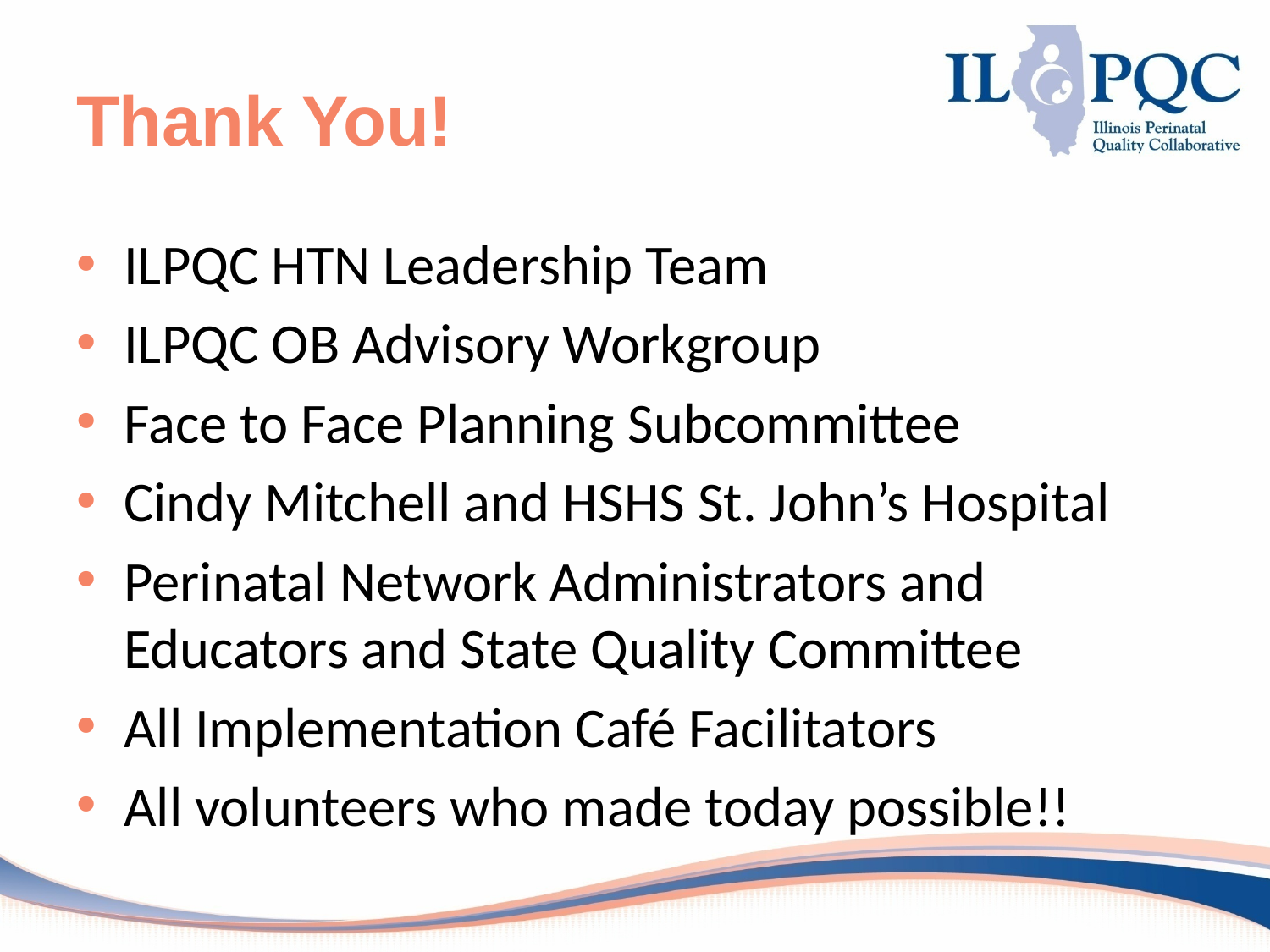

# Thank You!
ILPQC HTN Leadership Team
ILPQC OB Advisory Workgroup
Face to Face Planning Subcommittee
Cindy Mitchell and HSHS St. John’s Hospital
Perinatal Network Administrators and Educators and State Quality Committee
All Implementation Café Facilitators
All volunteers who made today possible!!